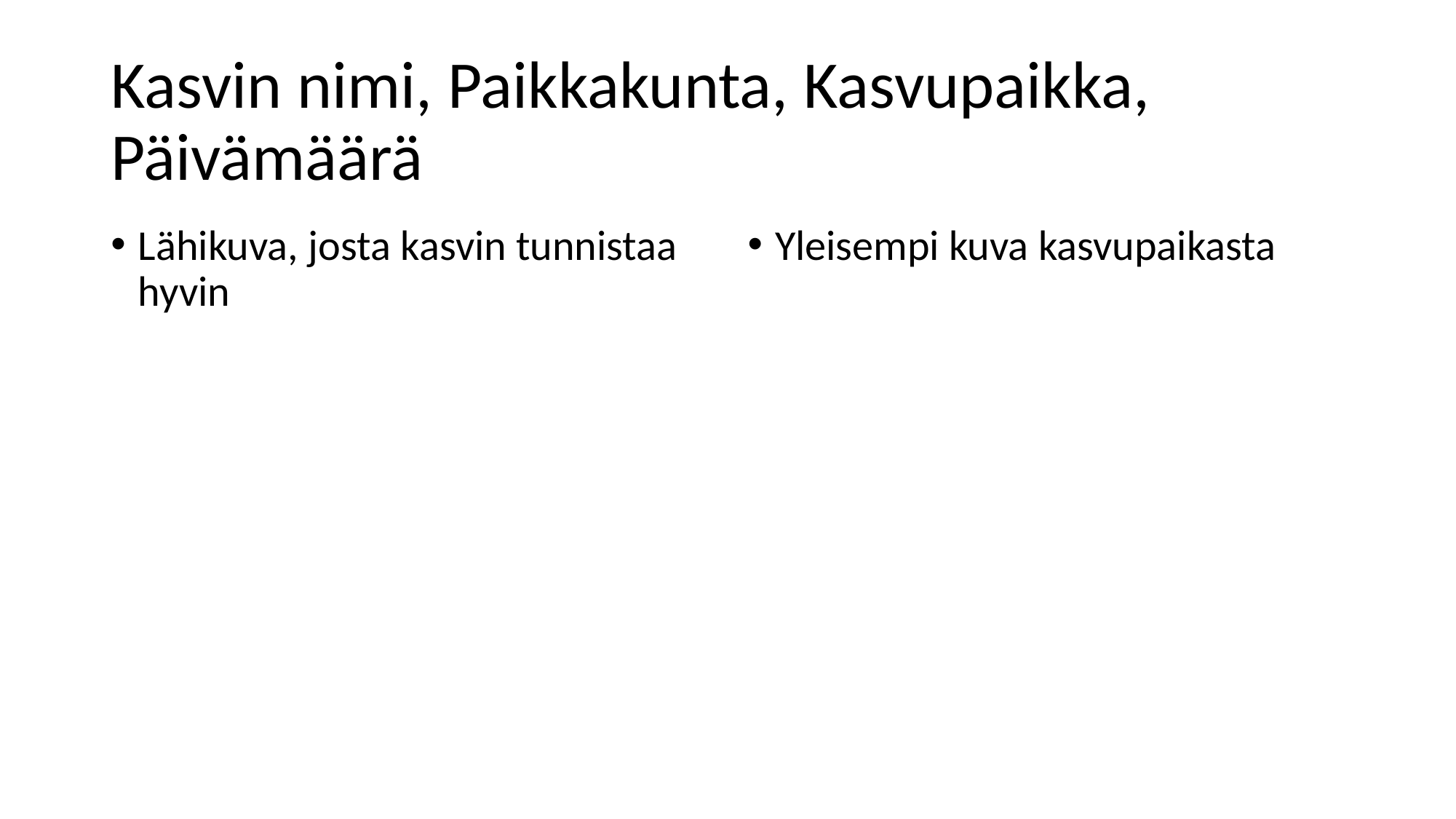

# Kasvin nimi, Paikkakunta, Kasvupaikka, Päivämäärä
Lähikuva, josta kasvin tunnistaa hyvin
Yleisempi kuva kasvupaikasta